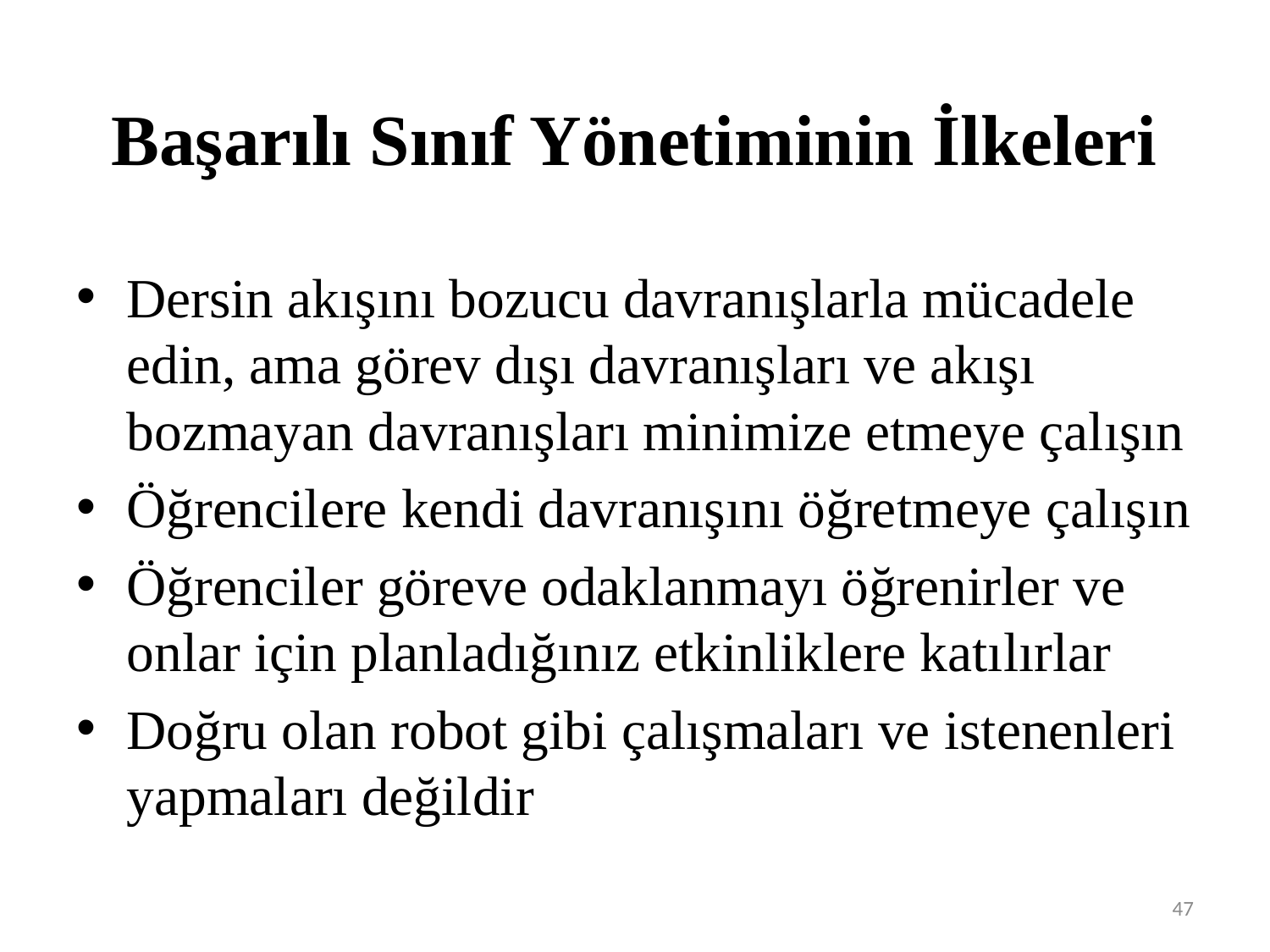

# Başarılı Sınıf Yönetiminin İlkeleri
Dersin akışını bozucu davranışlarla mücadele edin, ama görev dışı davranışları ve akışı bozmayan davranışları minimize etmeye çalışın
Öğrencilere kendi davranışını öğretmeye çalışın
Öğrenciler göreve odaklanmayı öğrenirler ve onlar için planladığınız etkinliklere katılırlar
Doğru olan robot gibi çalışmaları ve istenenleri yapmaları değildir

47